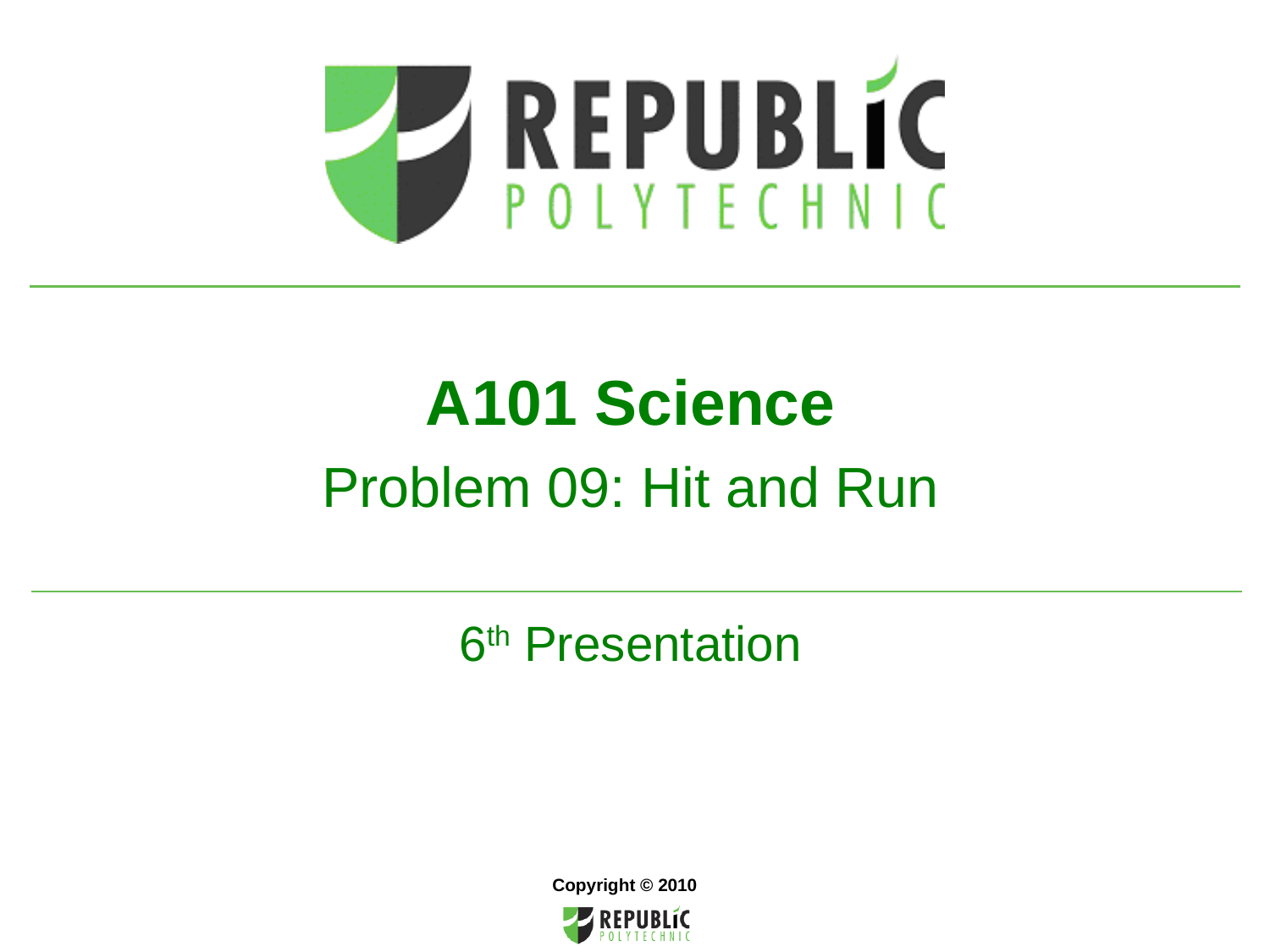

A101 Science
Problem 09: Hit and Run

6th Presentation
Copyright © 2010